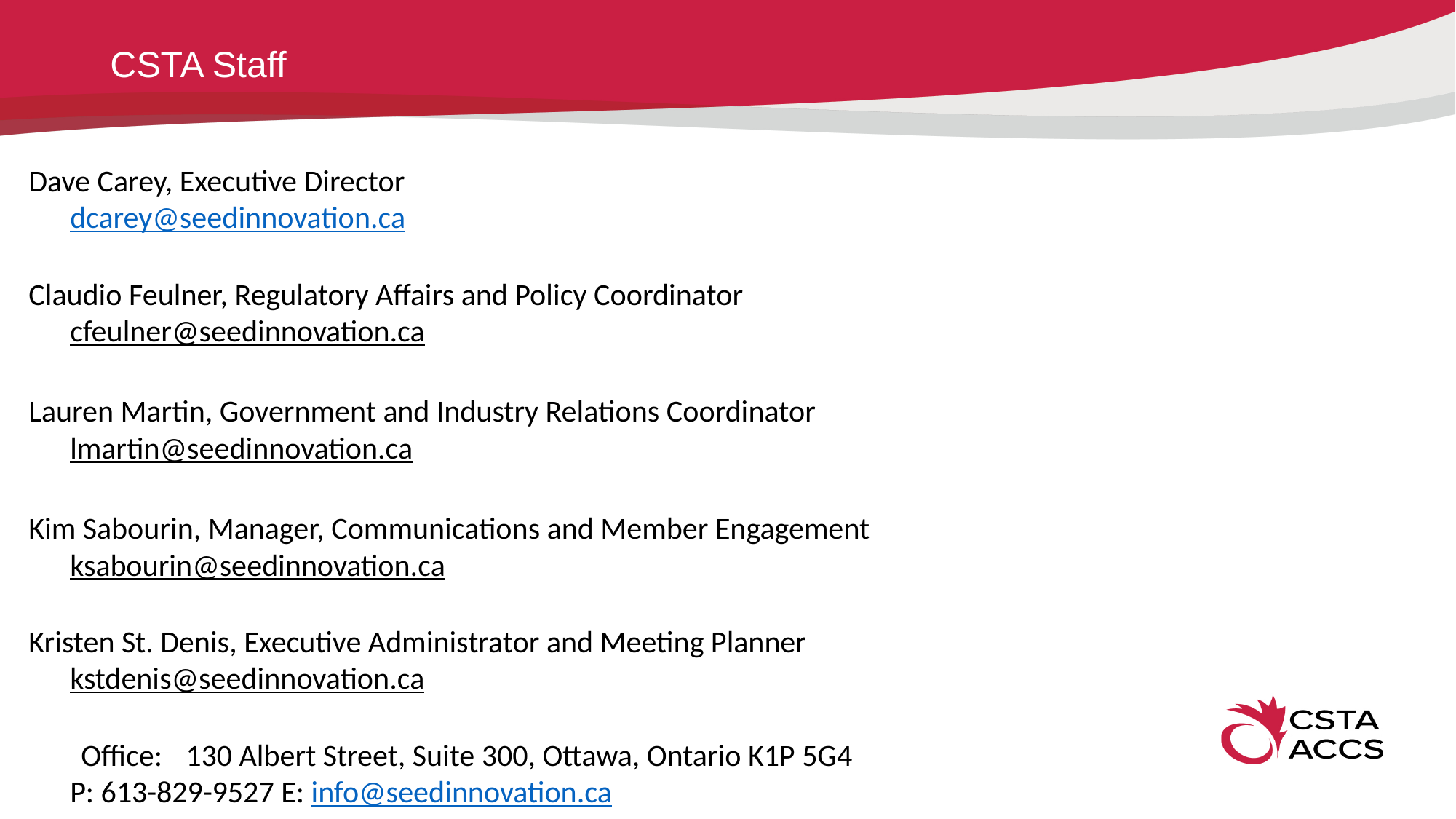

# CSTA Staff
Dave Carey, Executive Director
dcarey@seedinnovation.ca

Claudio Feulner, Regulatory Affairs and Policy Coordinator
cfeulner@seedinnovation.ca

Lauren Martin, Government and Industry Relations Coordinator
lmartin@seedinnovation.ca

Kim Sabourin, Manager, Communications and Member Engagement
ksabourin@seedinnovation.ca

Kristen St. Denis, Executive Administrator and Meeting Planner
kstdenis@seedinnovation.ca

	Office:	130 Albert Street, Suite 300, Ottawa, Ontario K1P 5G4
		P: 613-829-9527 E: info@seedinnovation.ca